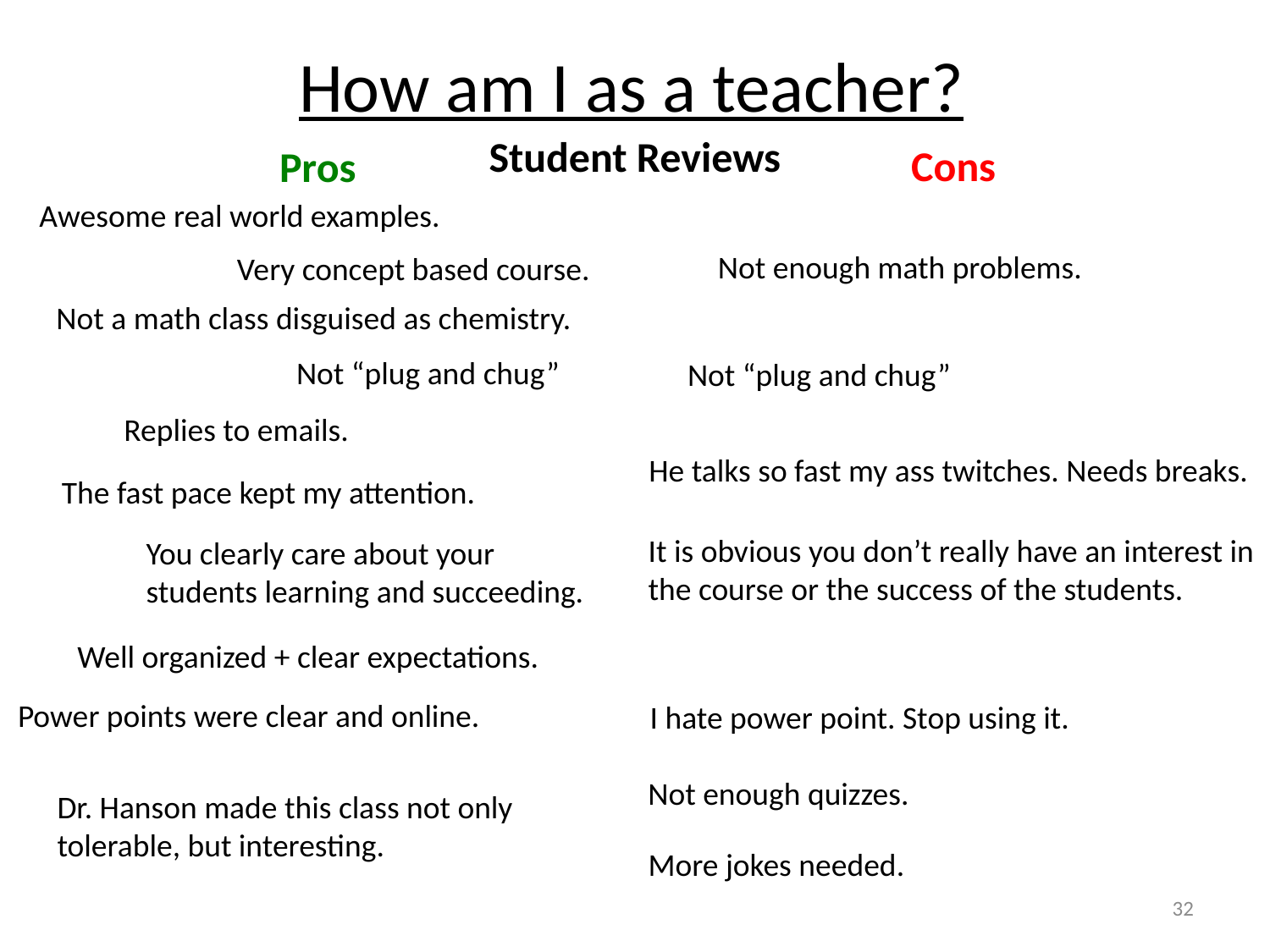

How am I as a teacher?
Student Reviews
Cons
Pros
Awesome real world examples.
Not enough math problems.
Very concept based course.
Not a math class disguised as chemistry.
Not “plug and chug”
Not “plug and chug”
Replies to emails.
He talks so fast my ass twitches. Needs breaks.
The fast pace kept my attention.
It is obvious you don’t really have an interest in the course or the success of the students.
You clearly care about your students learning and succeeding.
Well organized + clear expectations.
Power points were clear and online.
I hate power point. Stop using it.
Not enough quizzes.
Dr. Hanson made this class not only tolerable, but interesting.
More jokes needed.
32